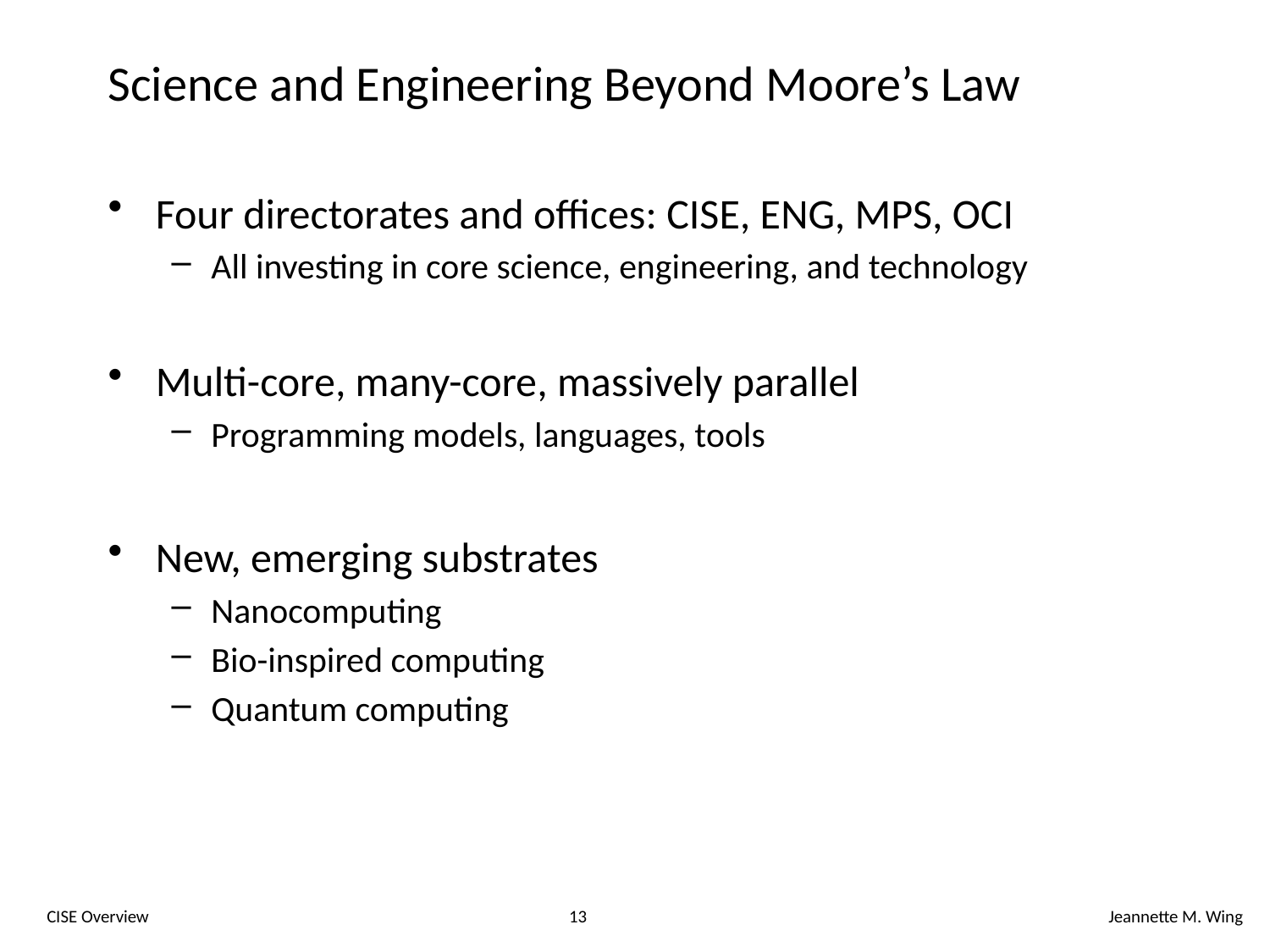

# Science and Engineering Beyond Moore’s Law
Four directorates and offices: CISE, ENG, MPS, OCI
All investing in core science, engineering, and technology

Multi-core, many-core, massively parallel
Programming models, languages, tools

New, emerging substrates
Nanocomputing
Bio-inspired computing
Quantum computing
CISE Overview
13
Jeannette M. Wing